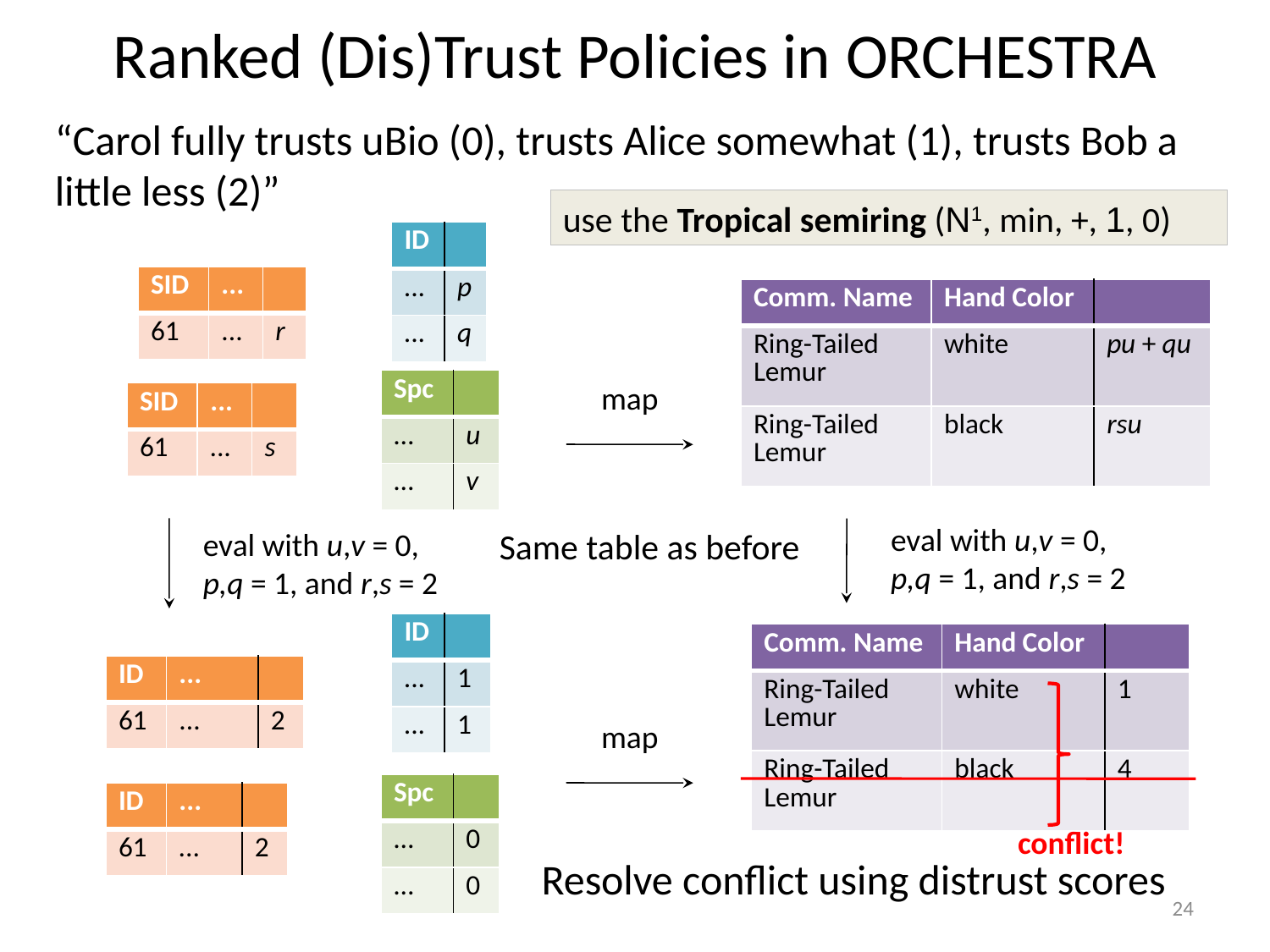

# Ranked (Dis)Trust Policies in Orchestra
“Carol fully trusts uBio (0), trusts Alice somewhat (1), trusts Bob a little less (2)”
use the Tropical semiring (N1, min, +, 1, 0)
| ID |  |
| --- | --- |
| ... | p |
| ... | q |
| SID | ... |  |
| --- | --- | --- |
| 61 | ... | r |
| Comm. Name | Hand Color |  |
| --- | --- | --- |
| Ring-Tailed Lemur | white | pu + qu |
| Ring-Tailed Lemur | black | rsu |
| Spc |  |
| --- | --- |
| ... | u |
| ... | v |
map
| SID | ... |  |
| --- | --- | --- |
| 61 | ... | s |
eval with u,v = 0,
p,q = 1, and r,s = 2
eval with u,v = 0,
p,q = 1, and r,s = 2
Same table as before
| ID |  |
| --- | --- |
| ... | 1 |
| ... | 1 |
| Comm. Name | Hand Color |  |
| --- | --- | --- |
| Ring-Tailed Lemur | white | 1 |
| Ring-Tailed Lemur | black | 4 |
| ID | ... |  |
| --- | --- | --- |
| 61 | ... | 2 |

map
| Spc |  |
| --- | --- |
| ... | 0 |
| ... | 0 |
| ID | ... |  |
| --- | --- | --- |
| 61 | ... | 2 |
conflict!
Resolve conflict using distrust scores
24